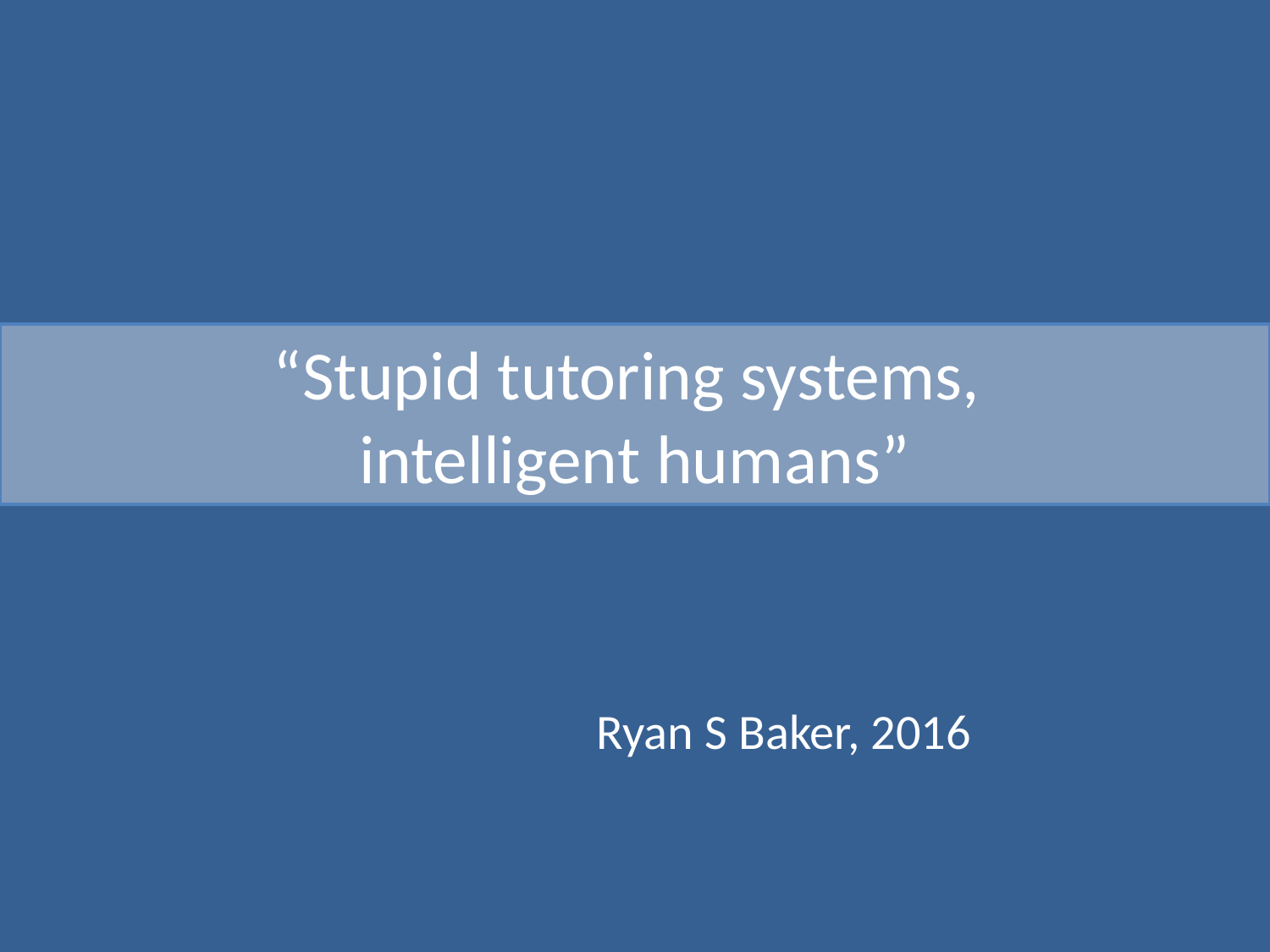

# “Stupid tutoring systems, intelligent humans”
Ryan S Baker, 2016